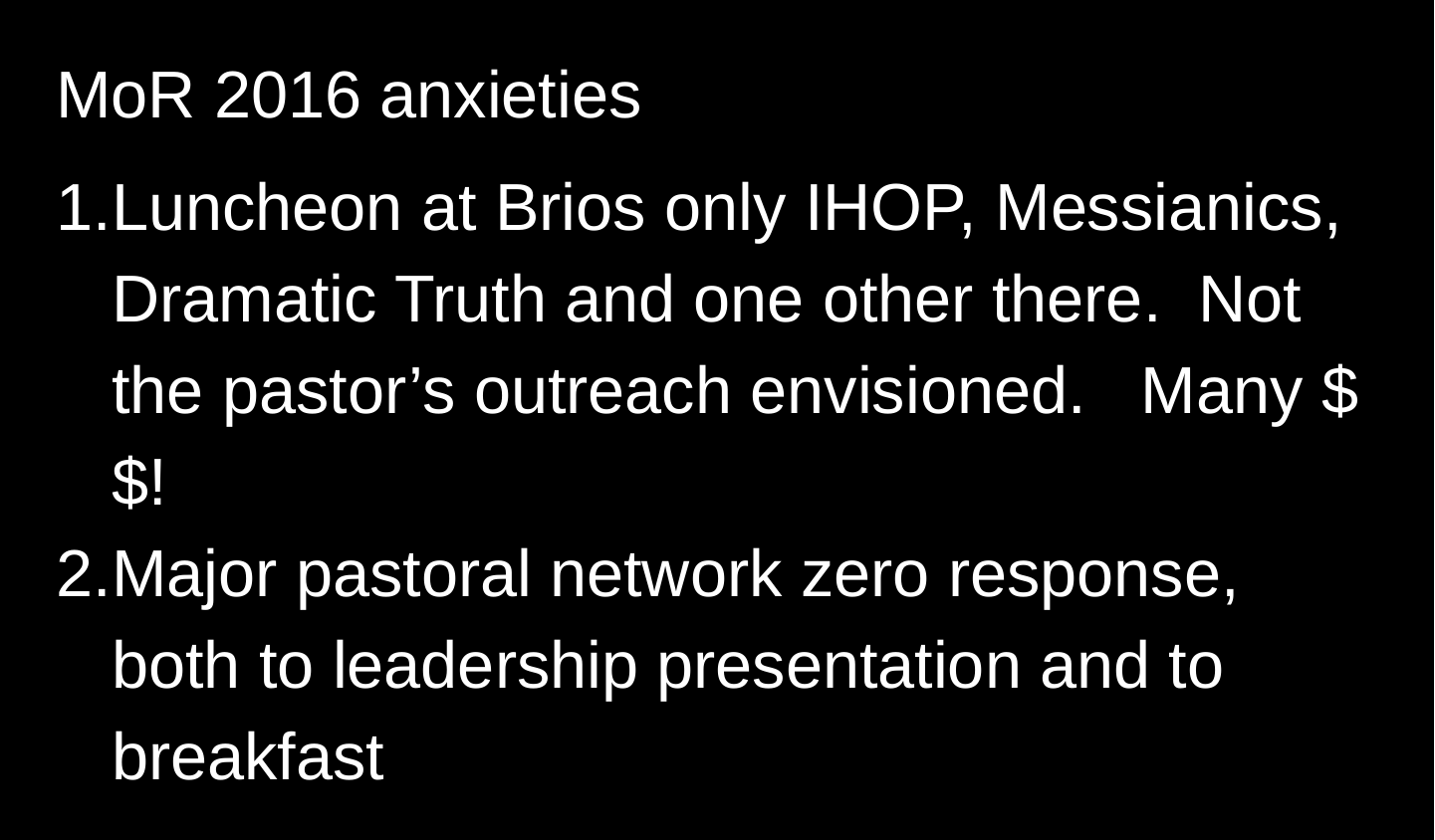

MoR 2016 anxieties
Luncheon at Brios only IHOP, Messianics, Dramatic Truth and one other there.  Not the pastor’s outreach envisioned.   Many $$!
Major pastoral network zero response, both to leadership presentation and to breakfast